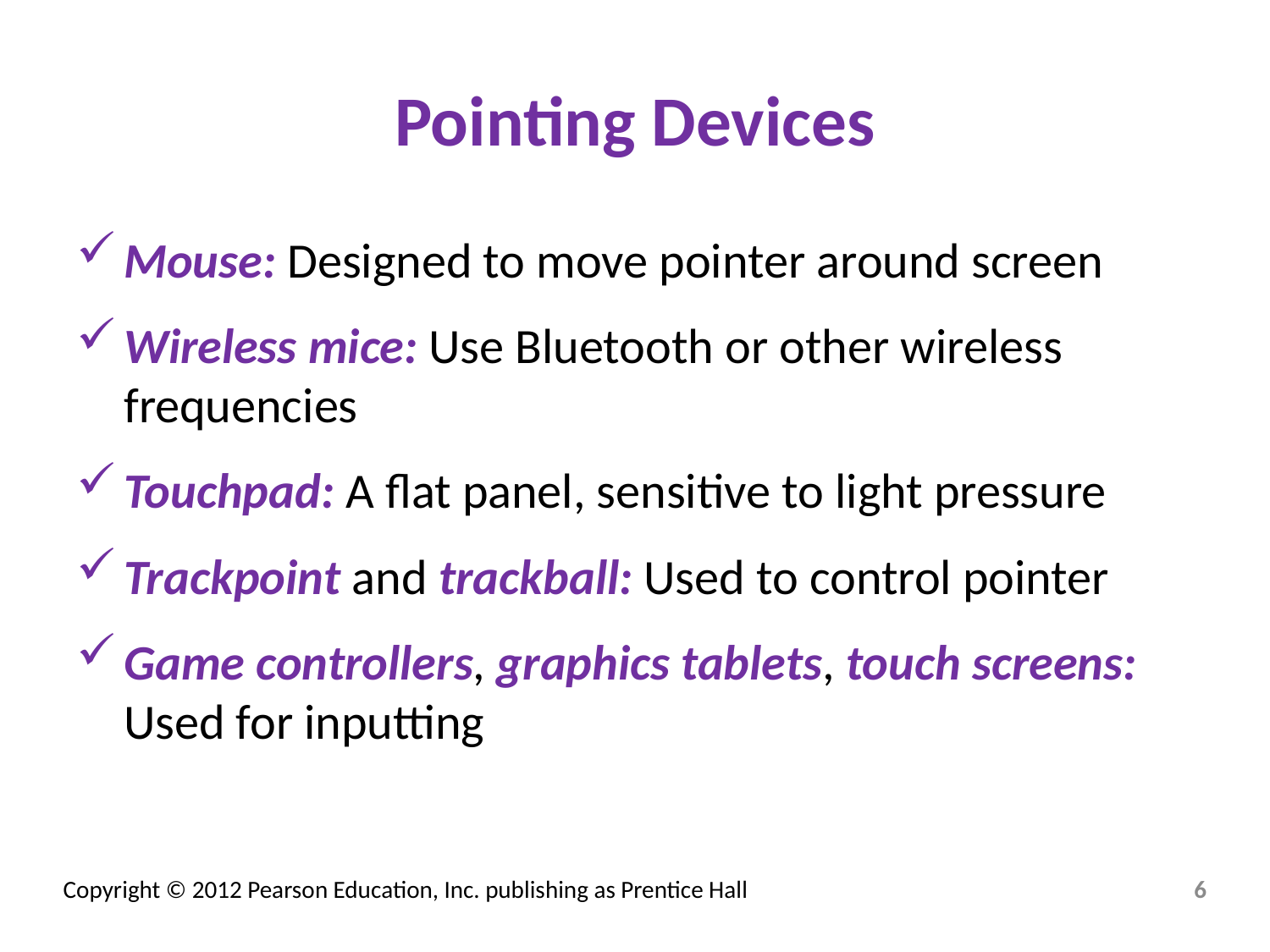

# Pointing Devices
Mouse: Designed to move pointer around screen
Wireless mice: Use Bluetooth or other wireless frequencies
Touchpad: A flat panel, sensitive to light pressure
Trackpoint and trackball: Used to control pointer
Game controllers, graphics tablets, touch screens: Used for inputting
6